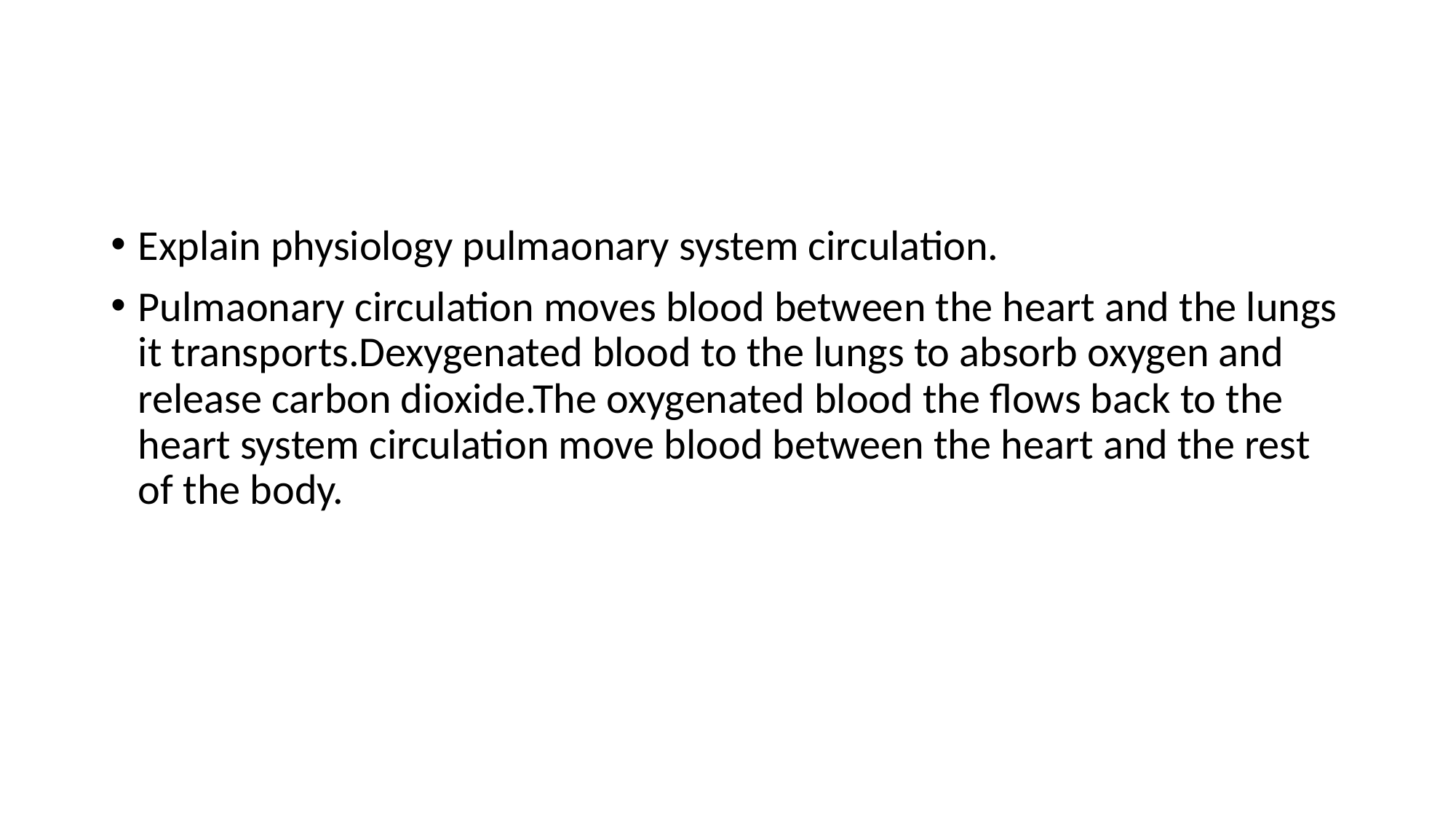

Explain physiology pulmaonary system circulation.
Pulmaonary circulation moves blood between the heart and the lungs it transports.Dexygenated blood to the lungs to absorb oxygen and release carbon dioxide.The oxygenated blood the flows back to the heart system circulation move blood between the heart and the rest of the body.